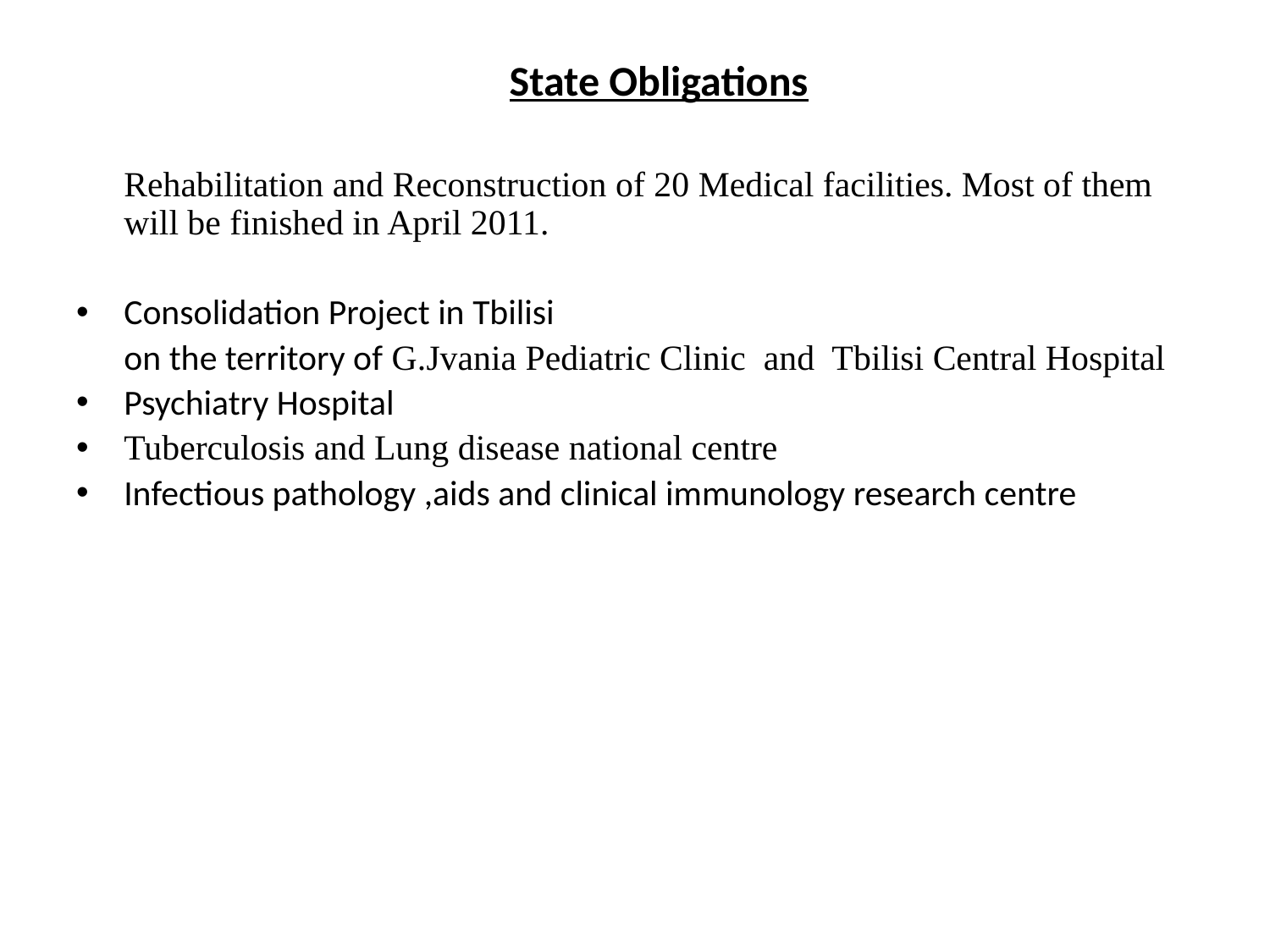

State Obligations

 	Rehabilitation and Reconstruction of 20 Medical facilities. Most of them will be finished in April 2011.

Consolidation Project in Tbilisi
	on the territory of G.Jvania Pediatric Clinic  and  Tbilisi Central Hospital
Psychiatry Hospital
Tuberculosis and Lung disease national centre
Infectious pathology ,aids and clinical immunology research centre